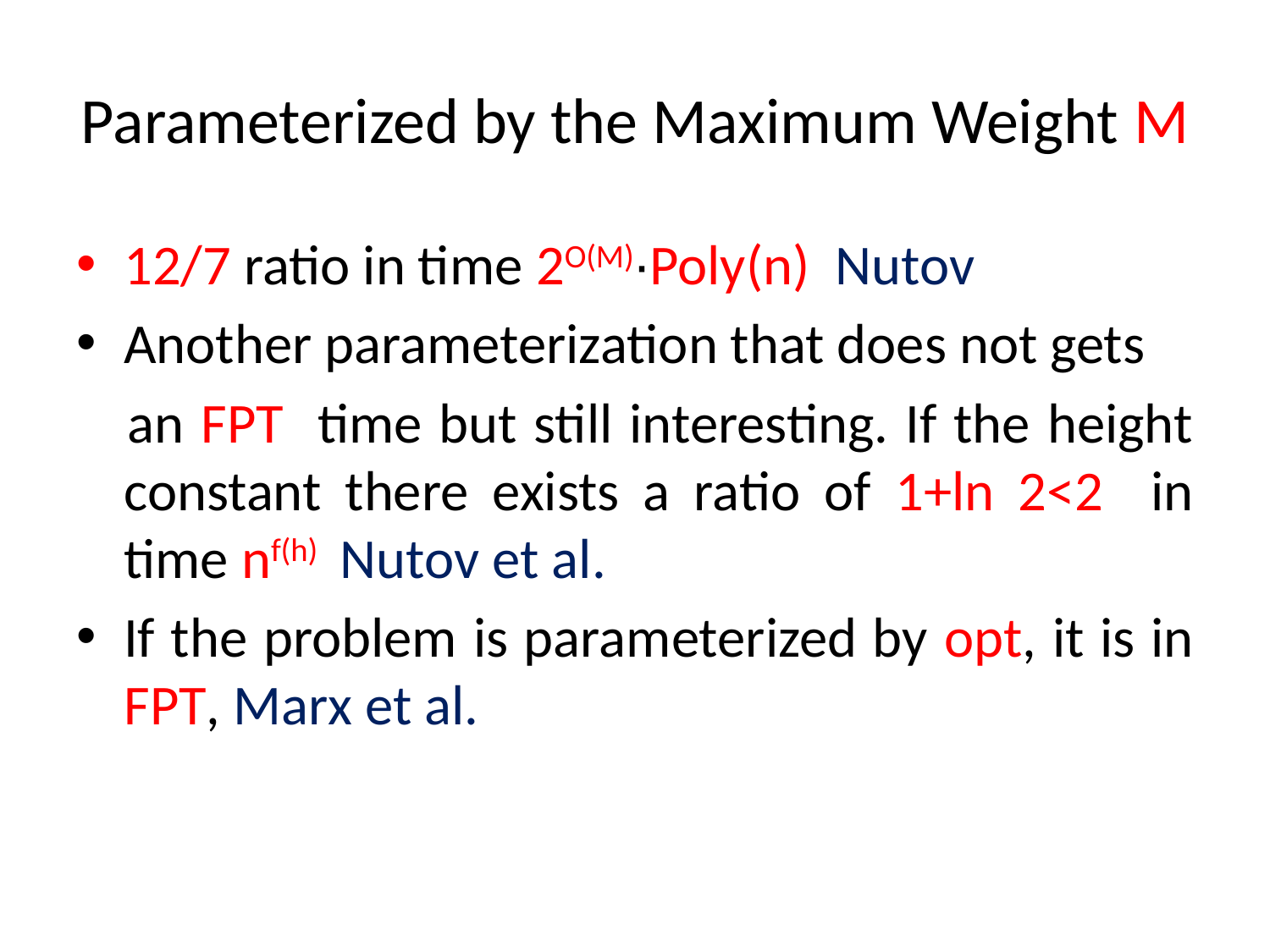

# Parameterized by the Maximum Weight M
12/7 ratio in time 2O(M)∙Poly(n)  Nutov
Another parameterization that does not gets
   an FPT  time but still interesting. If the height constant there exists a ratio of 1+ln 2<2  in time nf(h)   Nutov et al.
If the problem is parameterized by opt, it is in FPT, Marx et al.